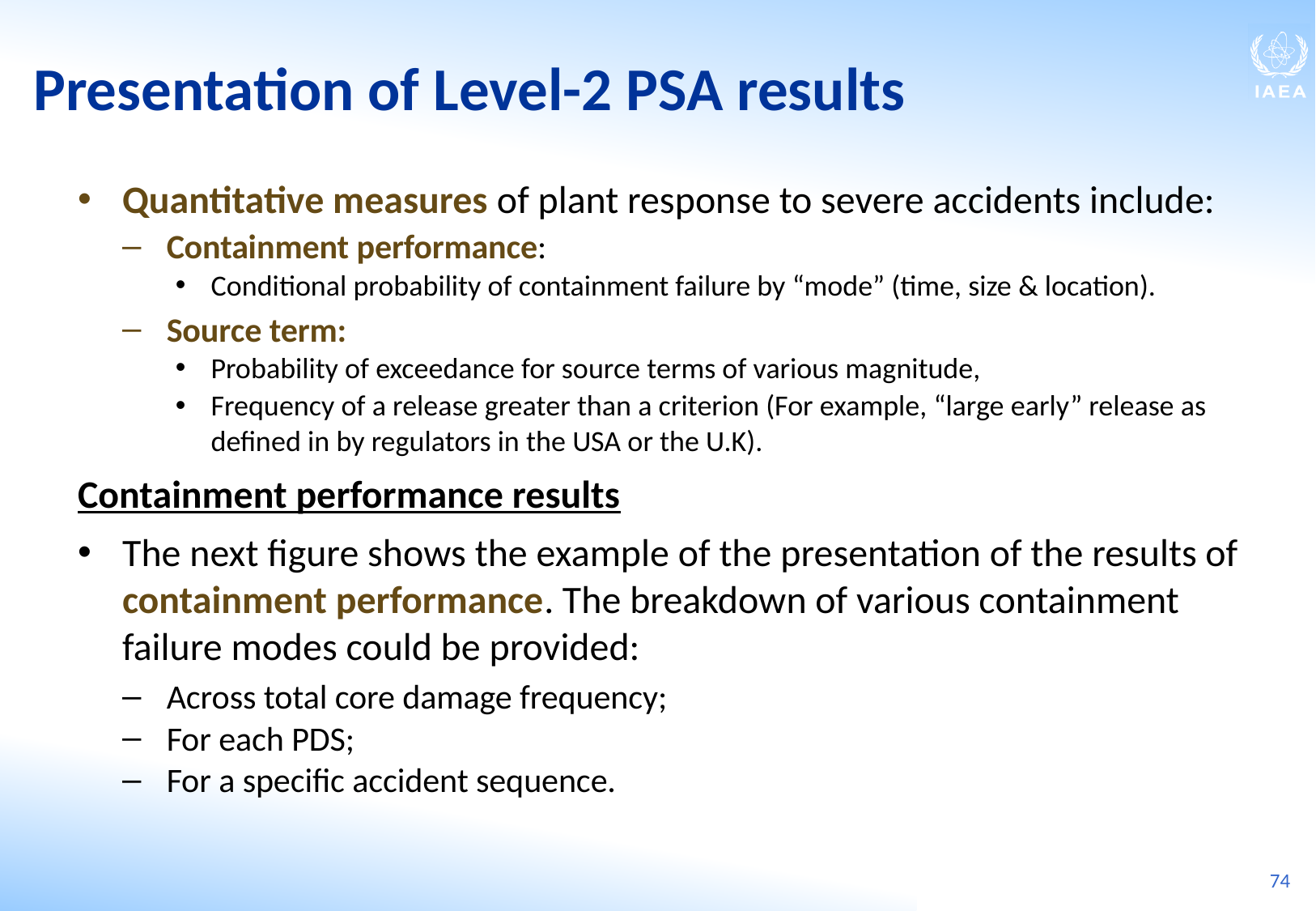

Presentation of Level-2 PSA results
Quantitative measures of plant response to severe accidents include:
Containment performance:
Conditional probability of containment failure by “mode” (time, size & location).
Source term:
Probability of exceedance for source terms of various magnitude,
Frequency of a release greater than a criterion (For example, “large early” release as defined in by regulators in the USA or the U.K).
Containment performance results
The next figure shows the example of the presentation of the results of containment performance. The breakdown of various containment failure modes could be provided:
Across total core damage frequency;
For each PDS;
For a specific accident sequence.
74